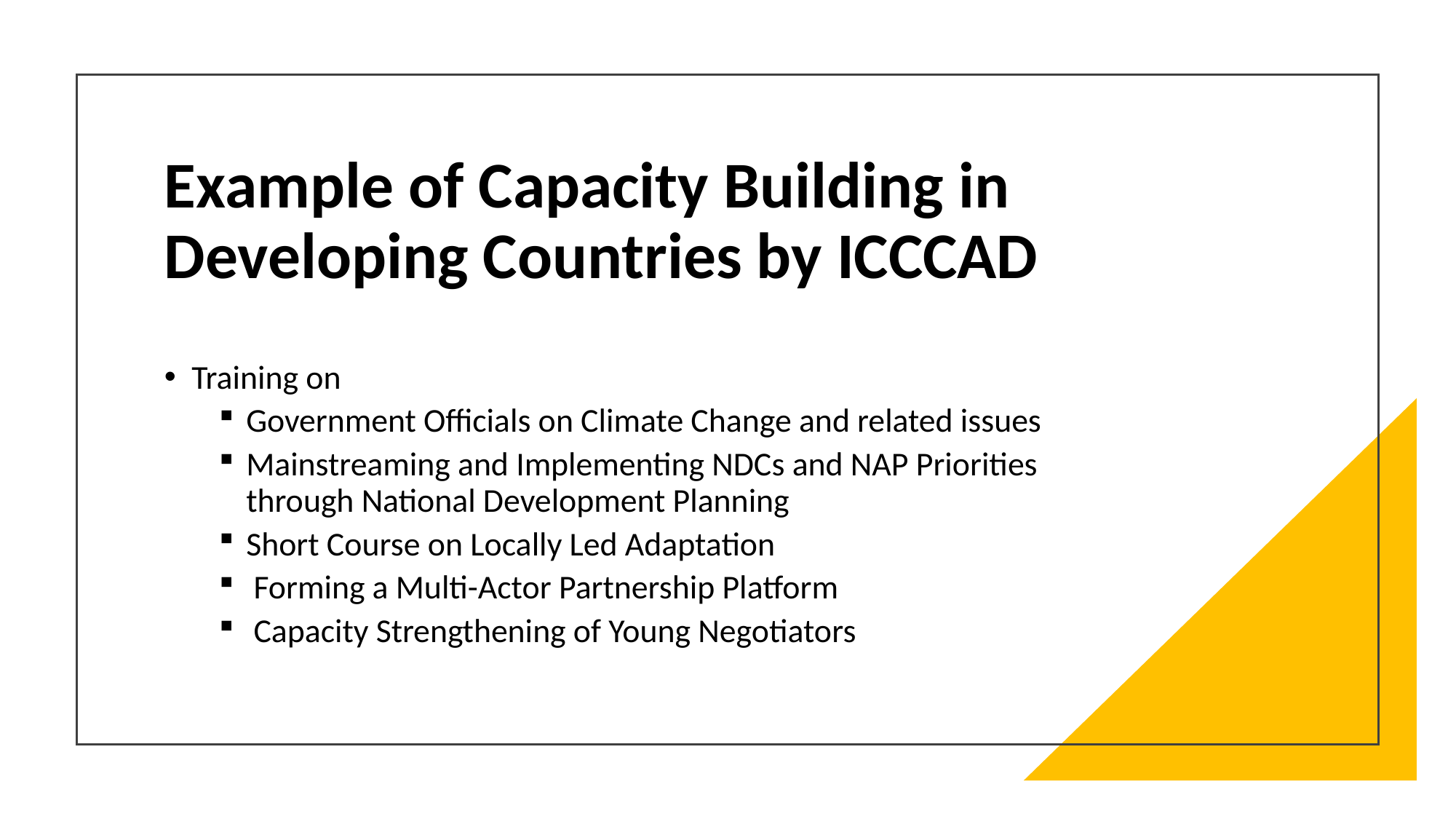

# Example of Capacity Building in Developing Countries by ICCCAD
Training on
Government Officials on Climate Change and related issues
Mainstreaming and Implementing NDCs and NAP Priorities through National Development Planning
Short Course on Locally Led Adaptation
 Forming a Multi-Actor Partnership Platform
 Capacity Strengthening of Young Negotiators